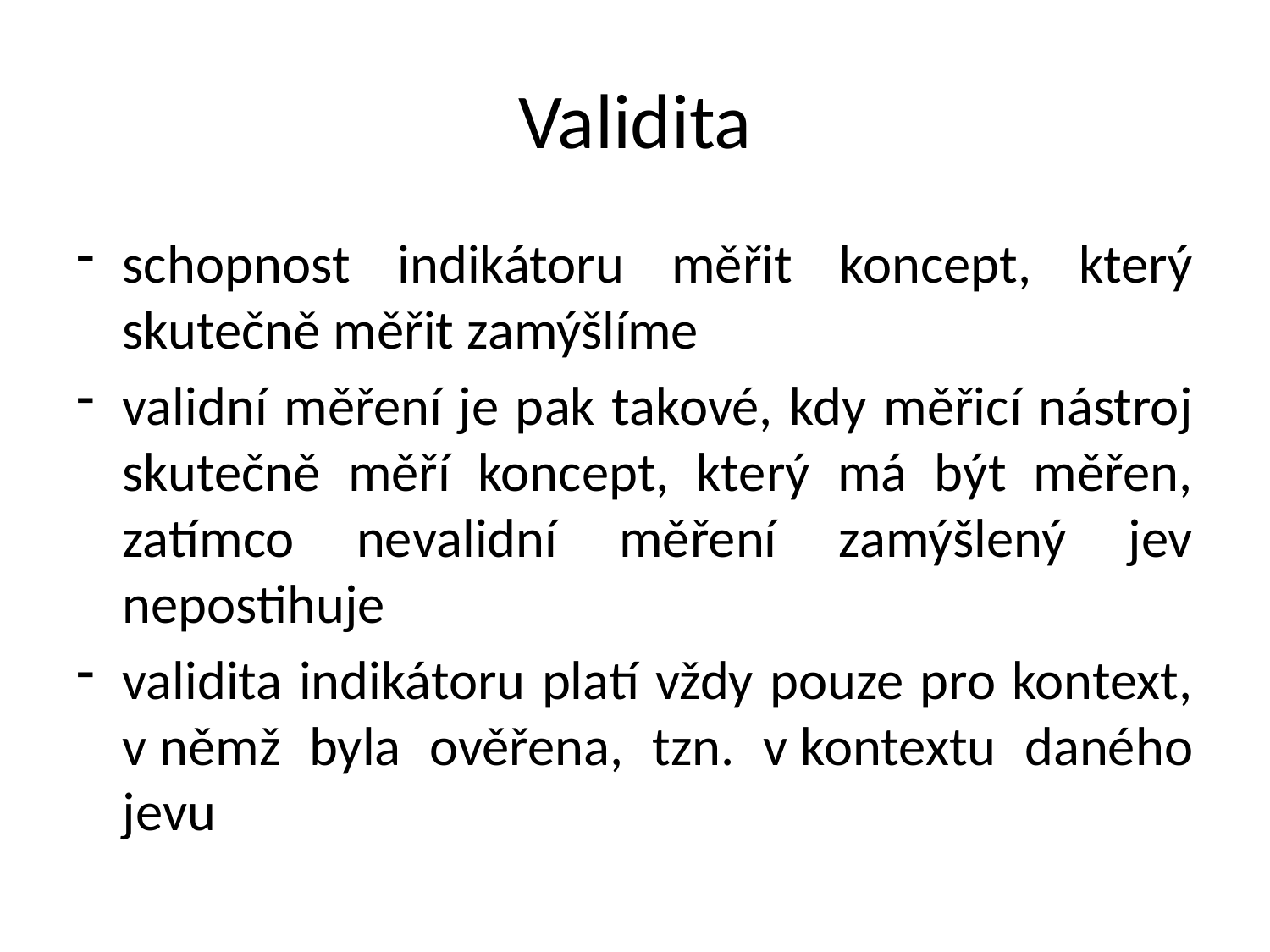

# Validita
schopnost indikátoru měřit koncept, který skutečně měřit zamýšlíme
validní měření je pak takové, kdy měřicí nástroj skutečně měří koncept, který má být měřen, zatímco nevalidní měření zamýšlený jev nepostihuje
validita indikátoru platí vždy pouze pro kontext, v němž byla ověřena, tzn. v kontextu daného jevu